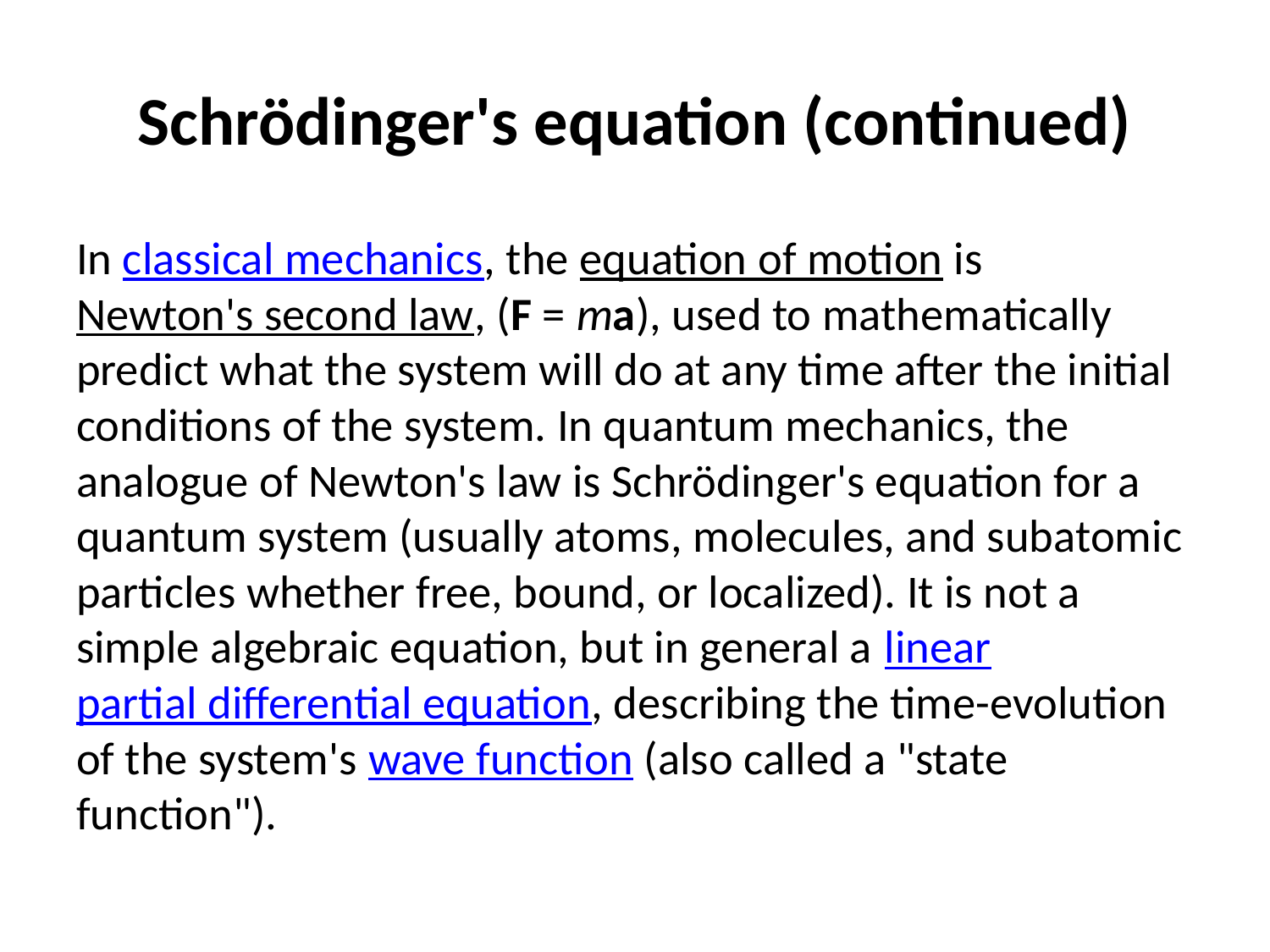

# Schrödinger's equation (continued)
In classical mechanics, the equation of motion is Newton's second law, (F = ma), used to mathematically predict what the system will do at any time after the initial conditions of the system. In quantum mechanics, the analogue of Newton's law is Schrödinger's equation for a quantum system (usually atoms, molecules, and subatomic particles whether free, bound, or localized). It is not a simple algebraic equation, but in general a linear partial differential equation, describing the time-evolution of the system's wave function (also called a "state function").